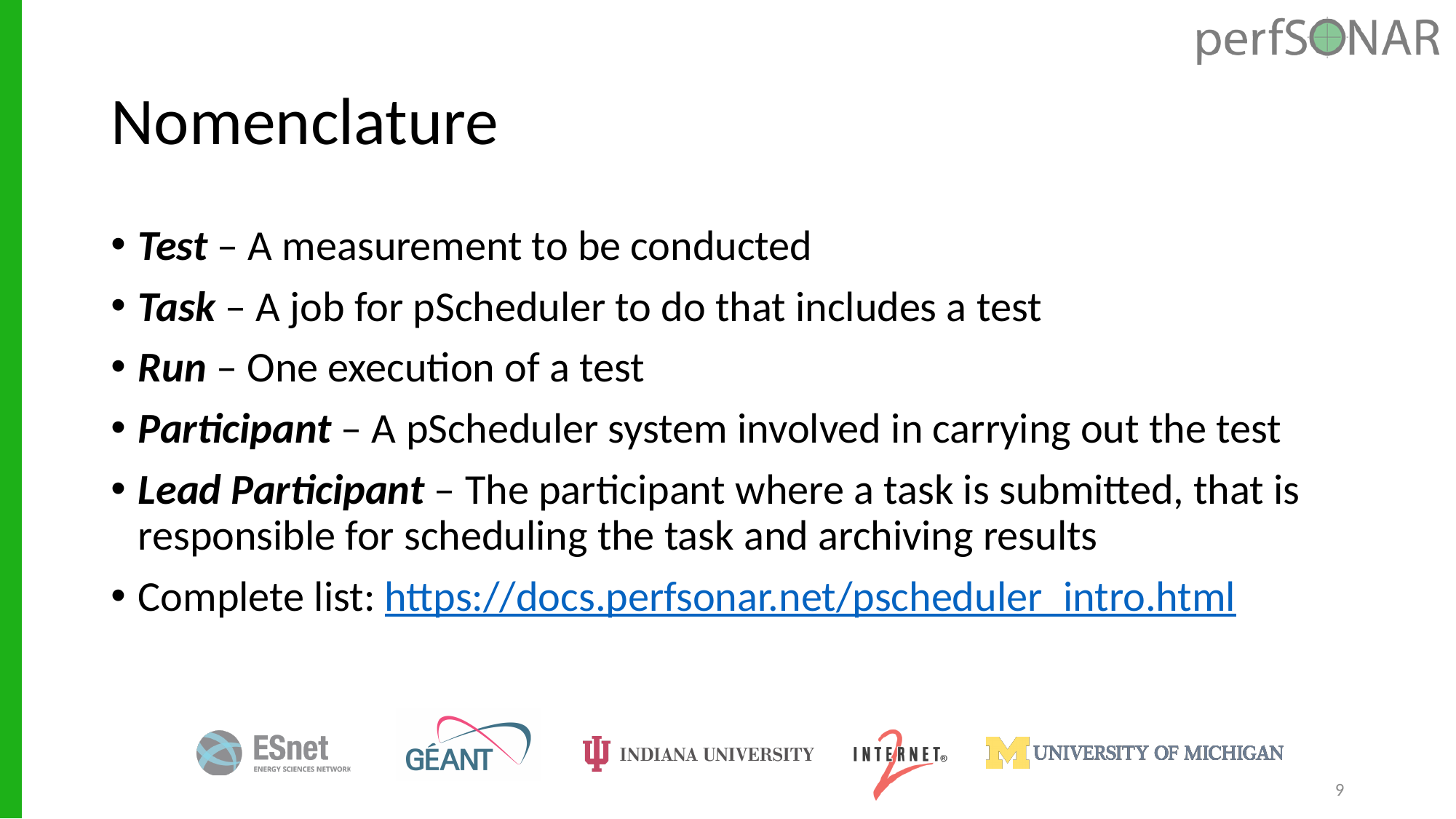

# Nomenclature
Test – A measurement to be conducted
Task – A job for pScheduler to do that includes a test
Run – One execution of a test
Participant – A pScheduler system involved in carrying out the test
Lead Participant – The participant where a task is submitted, that is responsible for scheduling the task and archiving results
Complete list: https://docs.perfsonar.net/pscheduler_intro.html

9